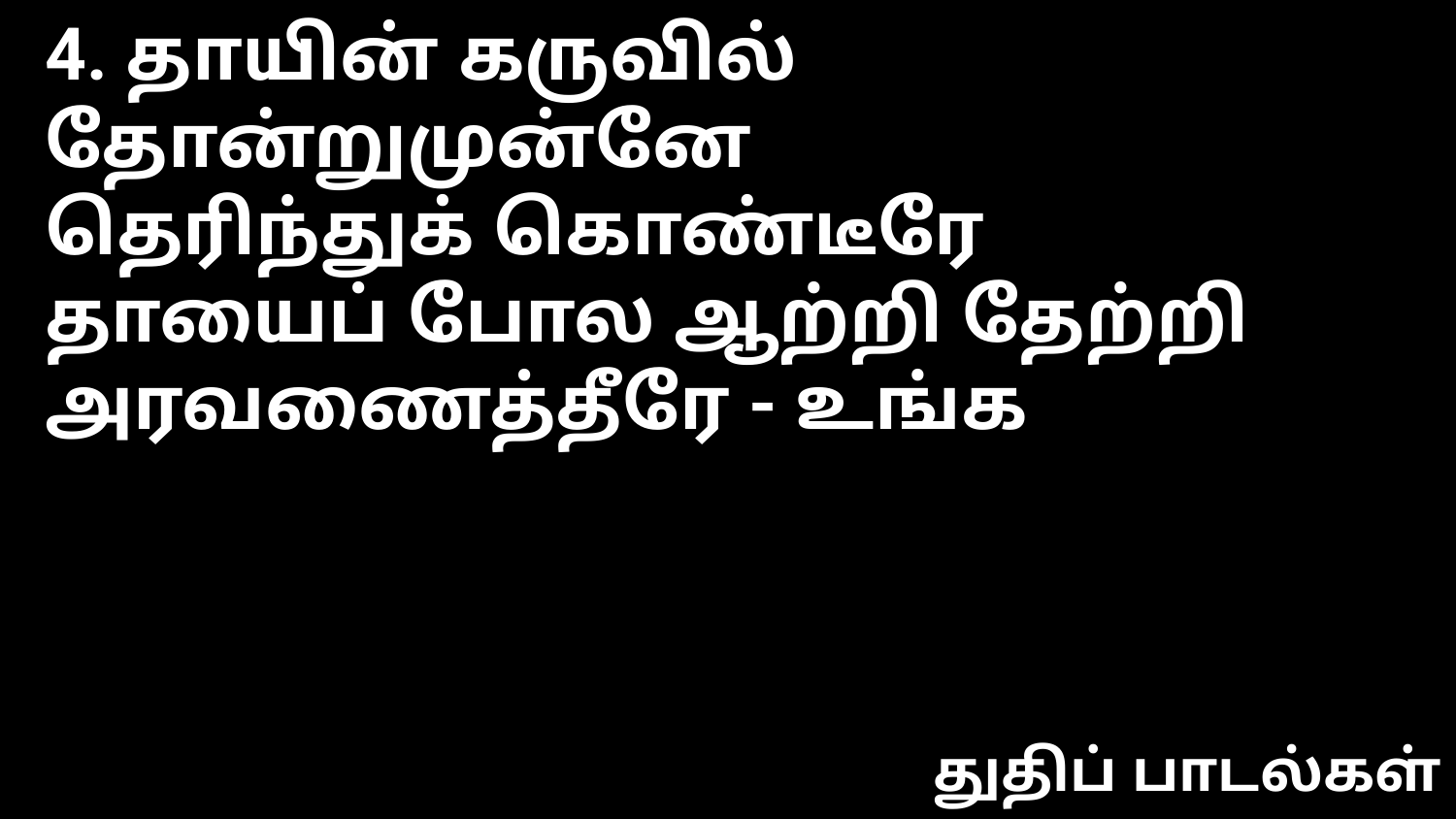

4. தாயின் கருவில் தோன்றுமுன்னே
தெரிந்துக் கொண்டீரே
தாயைப் போல ஆற்றி தேற்றி
அரவணைத்தீரே - உங்க

துதிப் பாடல்கள்